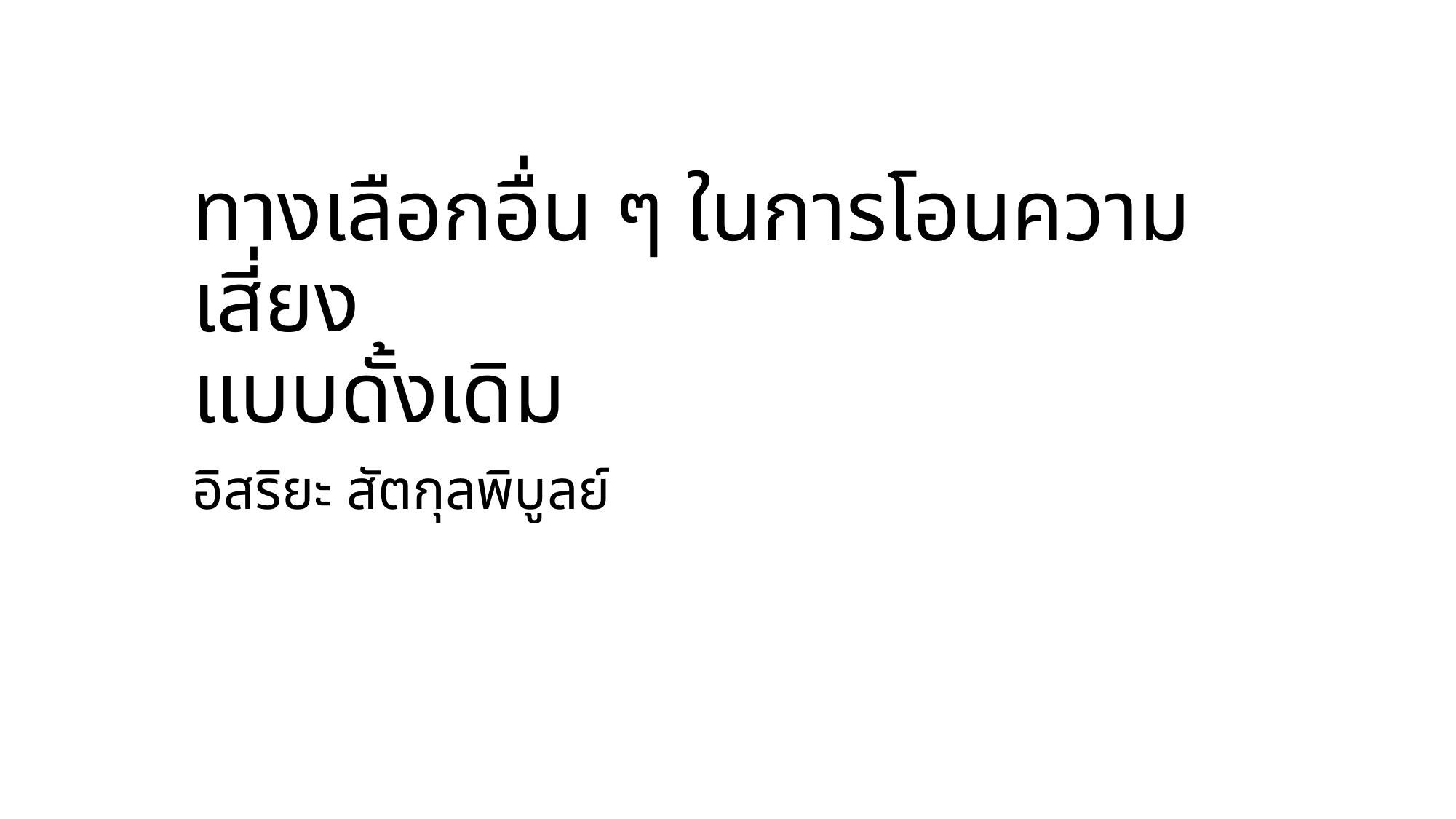

# ทางเลือกอื่น ๆ ในการโอนความเสี่ยง แบบดั้งเดิม
อิสริยะ สัตกุลพิบูลย์